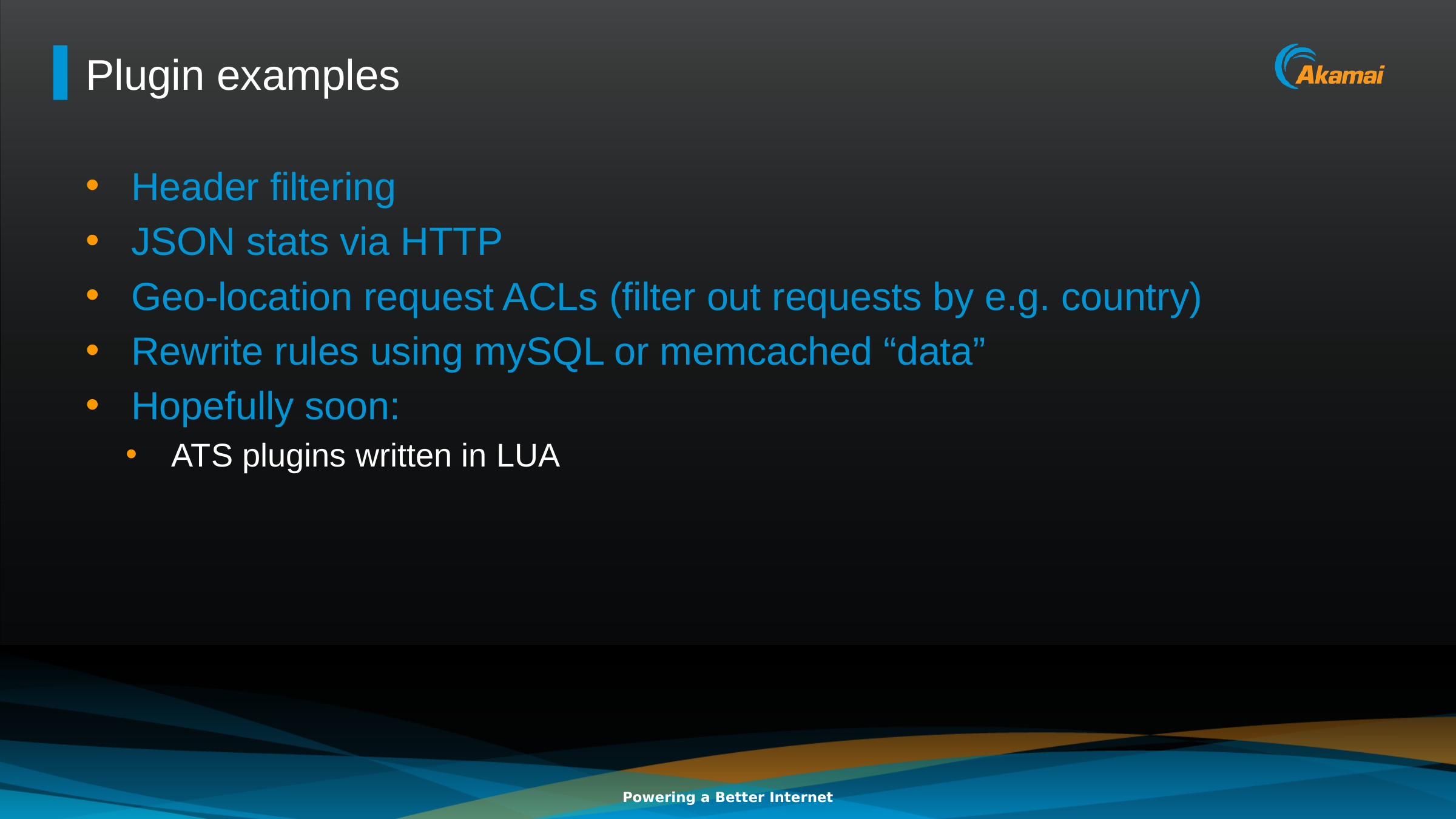

# Plugin examples
Header filtering
JSON stats via HTTP
Geo-location request ACLs (filter out requests by e.g. country)
Rewrite rules using mySQL or memcached “data”
Hopefully soon:
ATS plugins written in LUA